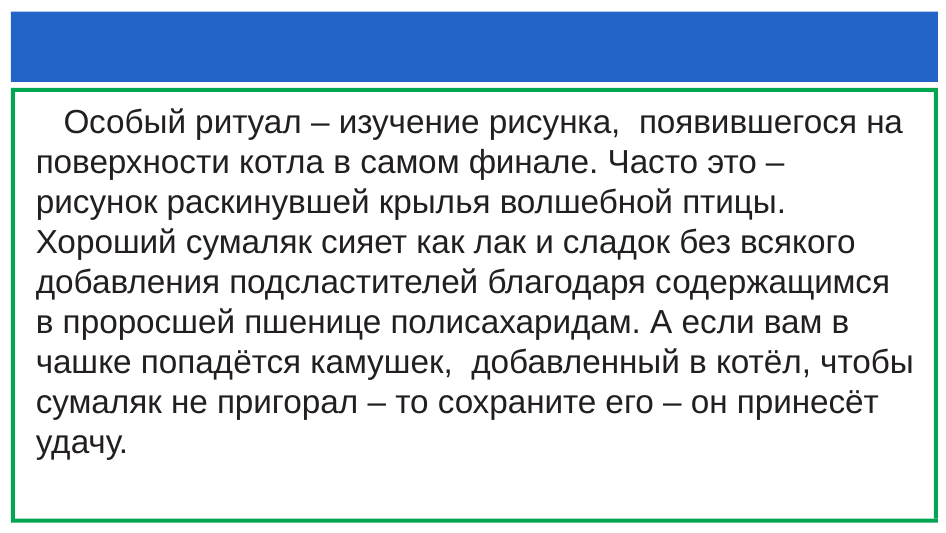

#
   Особый ритуал – изучение рисунка,  появившегося на поверхности котла в самом финале. Часто это – рисунок раскинувшей крылья волшебной птицы. Хороший сумаляк сияет как лак и сладок без всякого добавления подсластителей благодаря содержащимся в проросшей пшенице полисахаридам. А если вам в чашке попадётся камушек,  добавленный в котёл, чтобы сумаляк не пригорал – то сохраните его – он принесёт удачу.